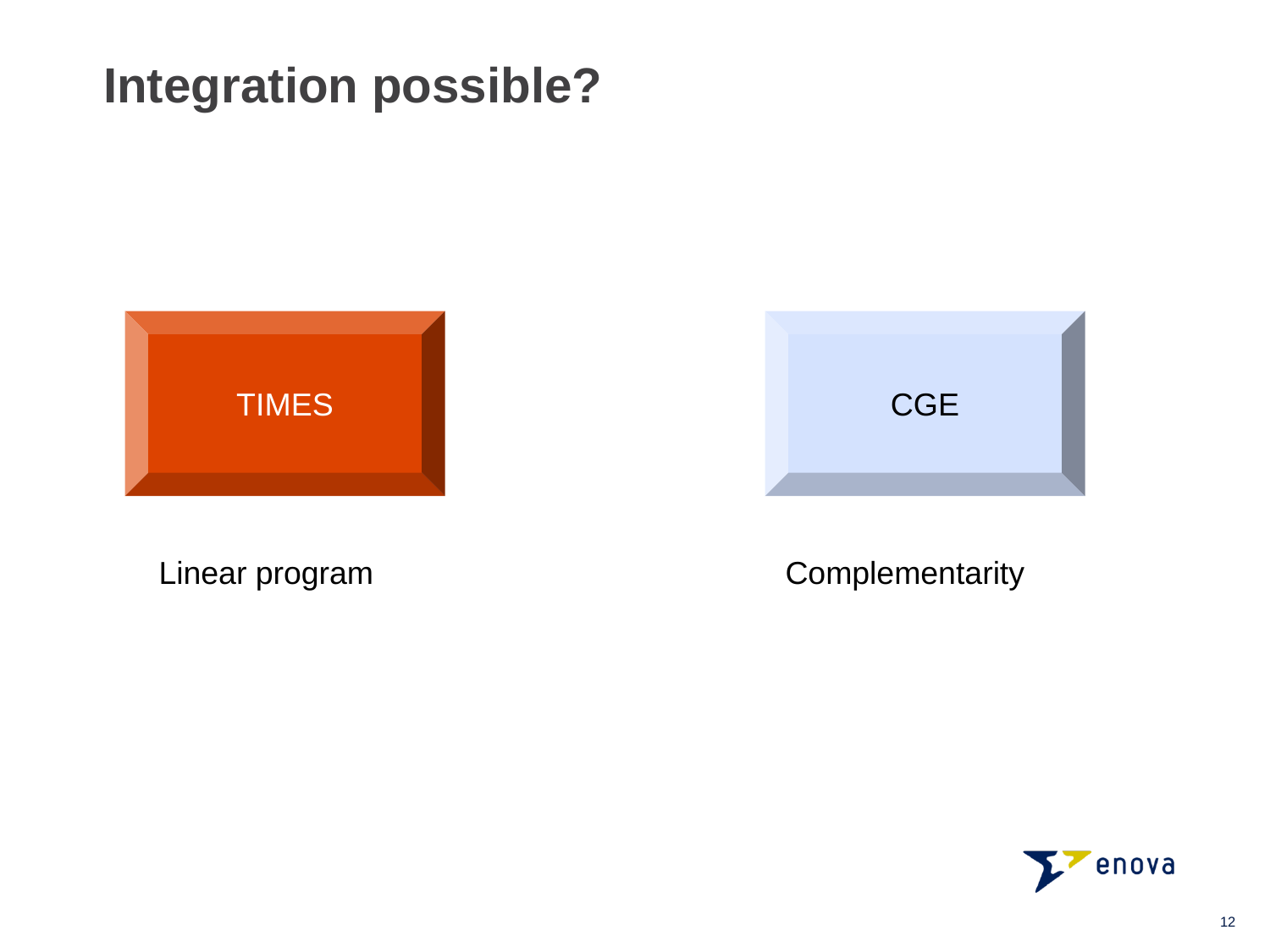

Integration possible?
TIMES
CGE
Linear program
Complementarity
12